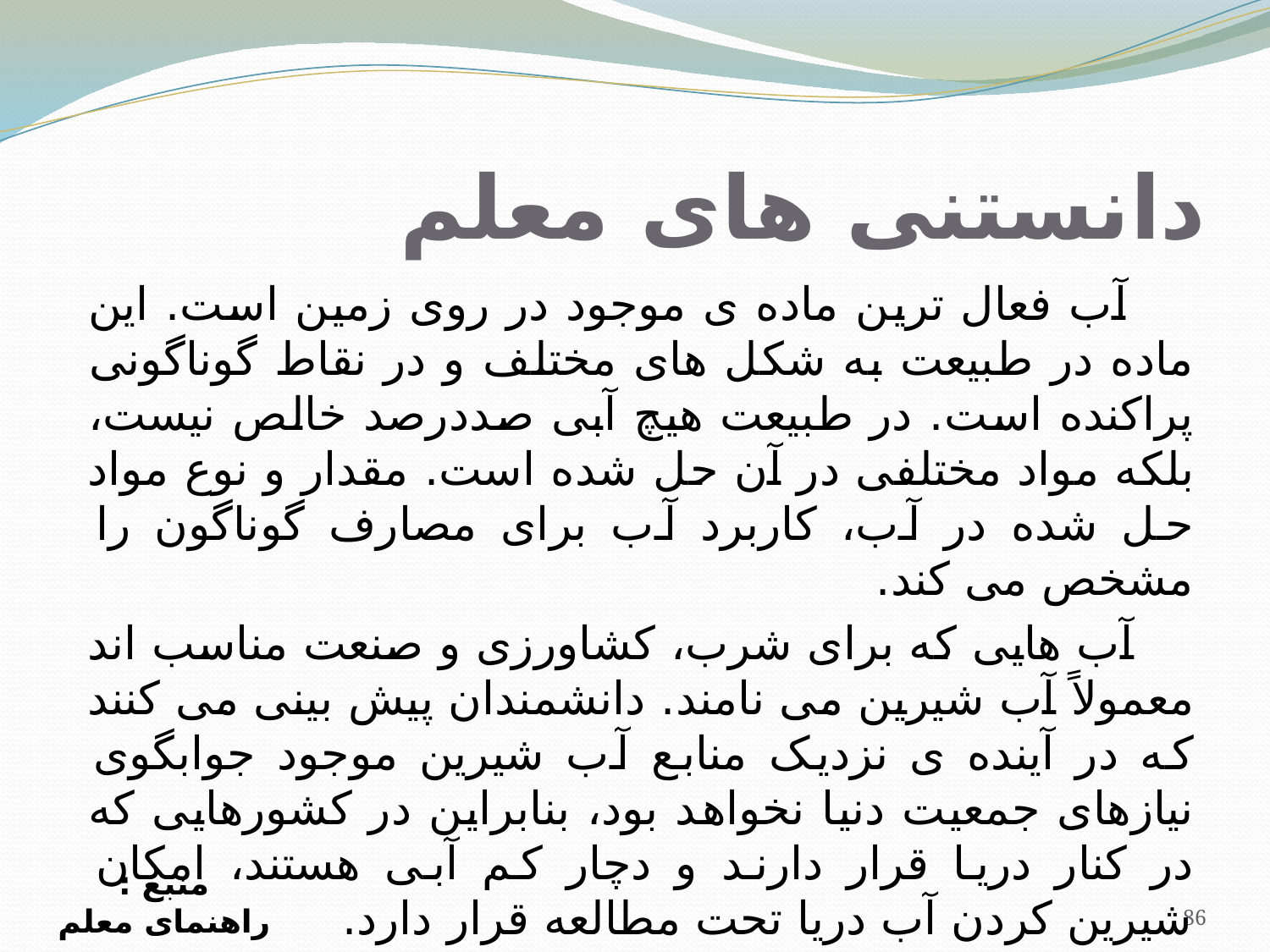

# دانستنی های معلم
    آب فعال ترين ماده ی موجود در روی زمين است. اين ماده در طبيعت به شکل های مختلف و در نقاط گوناگونی پراکنده است. در طبيعت هيچ آبی صددرصد خالص نيست، بلکه مواد مختلفی در آن حل شده است. مقدار و نوع مواد حل شده در آب، کاربرد آب برای مصارف گوناگون را مشخص می کند.
    آب هايی که برای شرب، کشاورزی و صنعت مناسب اند معمولاً آب شيرين می نامند. دانشمندان پيش بينی می کنند که در آينده ی نزديک منابع آب شيرين موجود جوابگوی نيازهای جمعيت دنيا نخواهد بود، بنابراين در کشورهايی که در کنار دريا قرار دارند و دچار کم آبی هستند، امکان شيرين کردن آب دريا تحت مطالعه قرار دارد.
منبع : راهنمای معلم
86